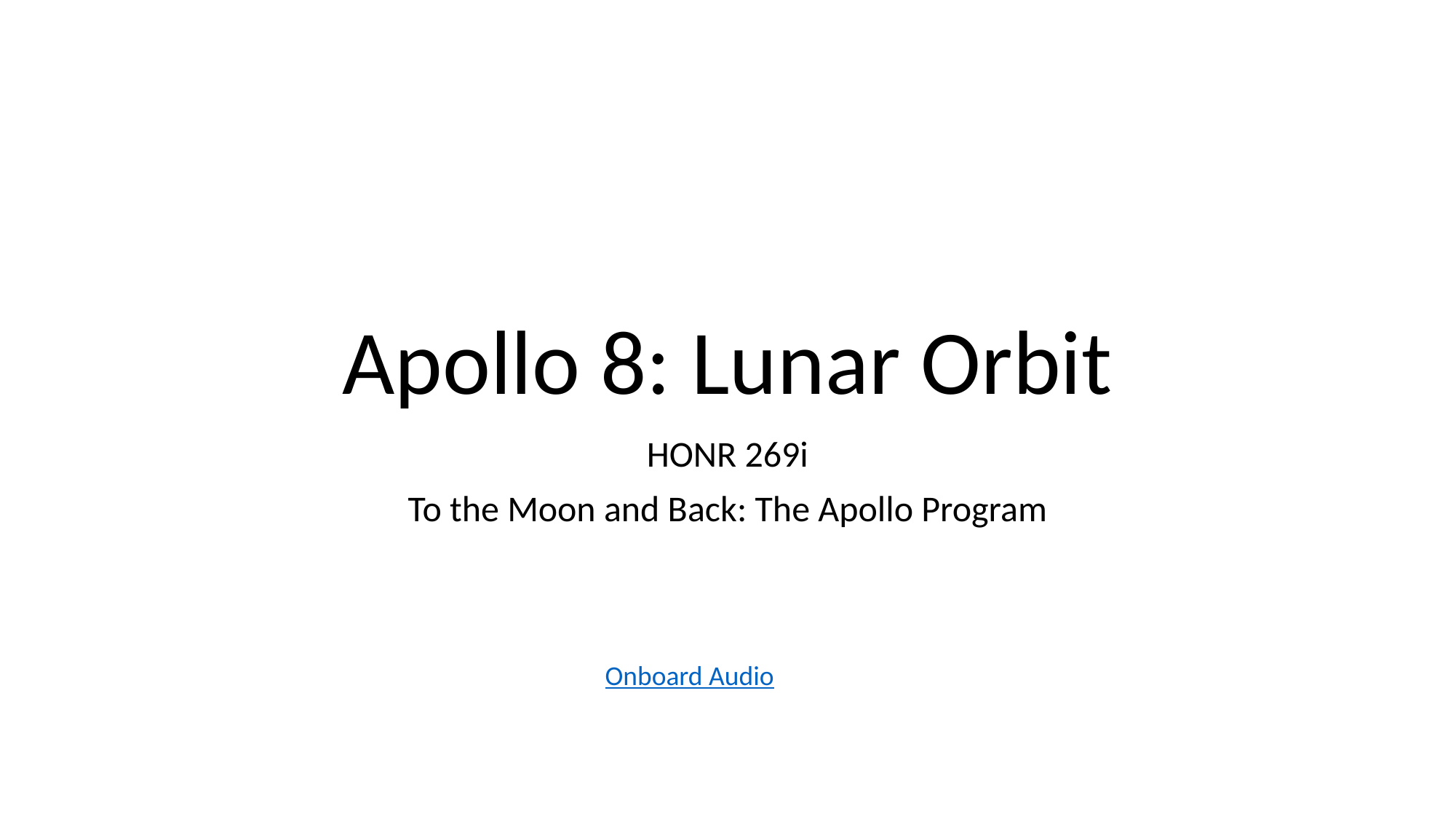

# Apollo 8: Lunar Orbit
HONR 269i
To the Moon and Back: The Apollo Program
Onboard Audio